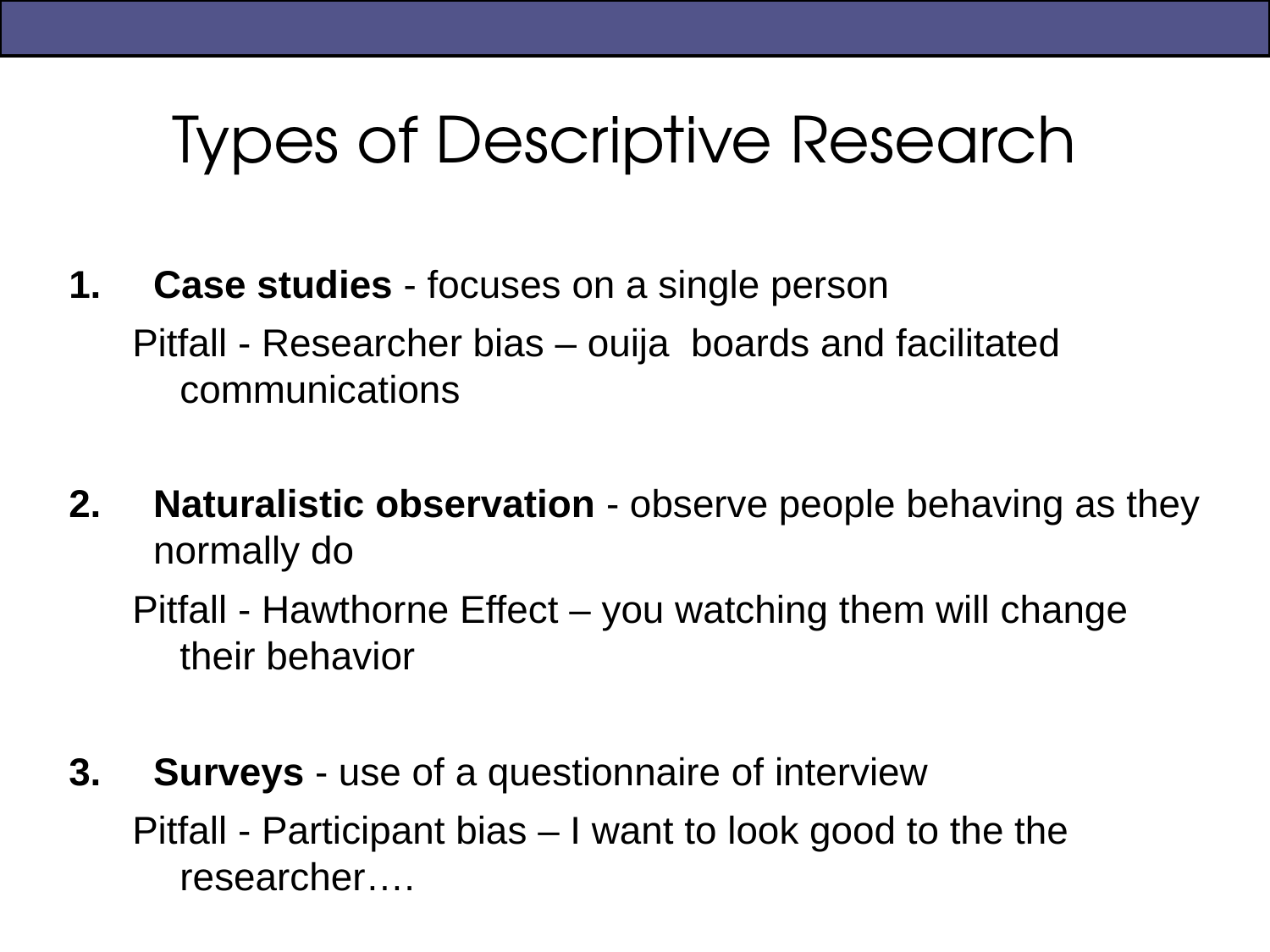

# Types of Descriptive Research
Case studies - focuses on a single person
Pitfall - Researcher bias – ouija  boards and facilitated communications

Naturalistic observation - observe people behaving as they normally do
Pitfall - Hawthorne Effect – you watching them will change their behavior

Surveys - use of a questionnaire of interview
Pitfall - Participant bias – I want to look good to the the researcher….